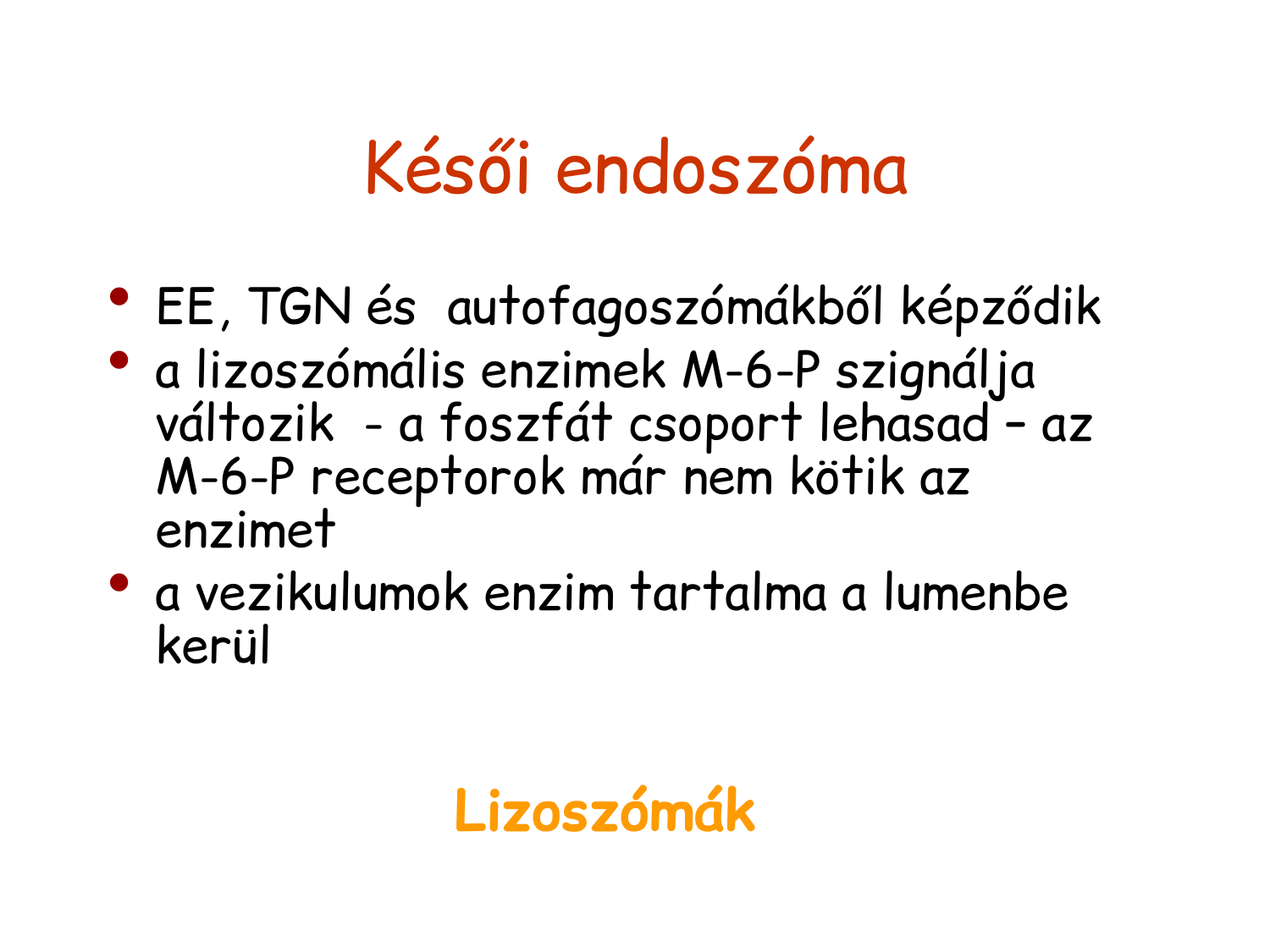

# Késői endoszóma
EE, TGN és  autofagoszómákből képződik
a lizoszómális enzimek M-6-P szignálja változik  - a foszfát csoport lehasad – az M-6-P receptorok már nem kötik az enzimet
a vezikulumok enzim tartalma a lumenbe kerül

Lizoszómák